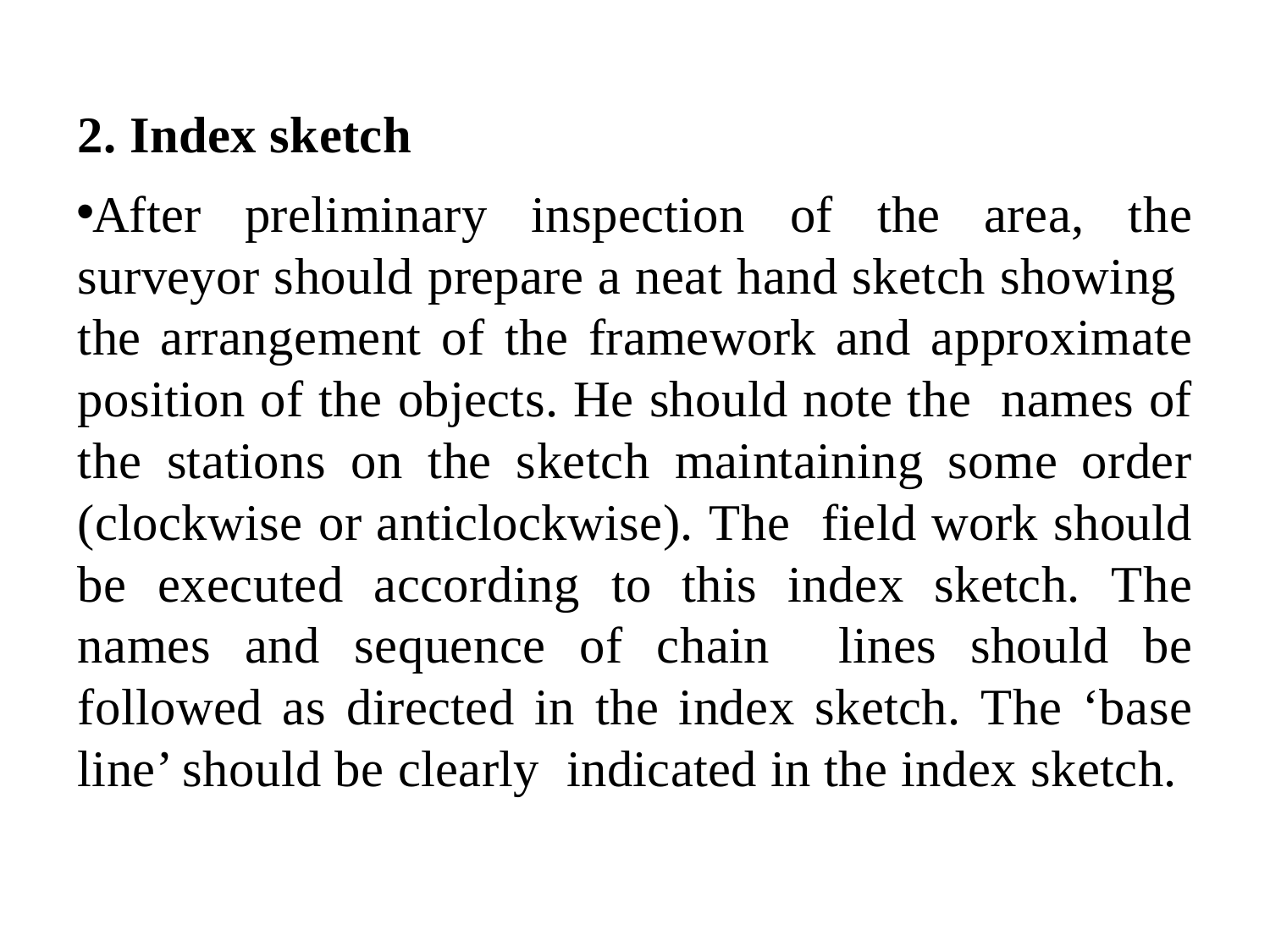

2. Index sketch
After preliminary inspection of the area, the surveyor should prepare a neat hand sketch showing  the arrangement of the framework and approximate position of the objects. He should note the  names of the stations on the sketch maintaining some order (clockwise or anticlockwise). The  field work should be executed according to this index sketch. The names and sequence of chain  lines should be followed as directed in the index sketch. The ‘base line’ should be clearly  indicated in the index sketch.